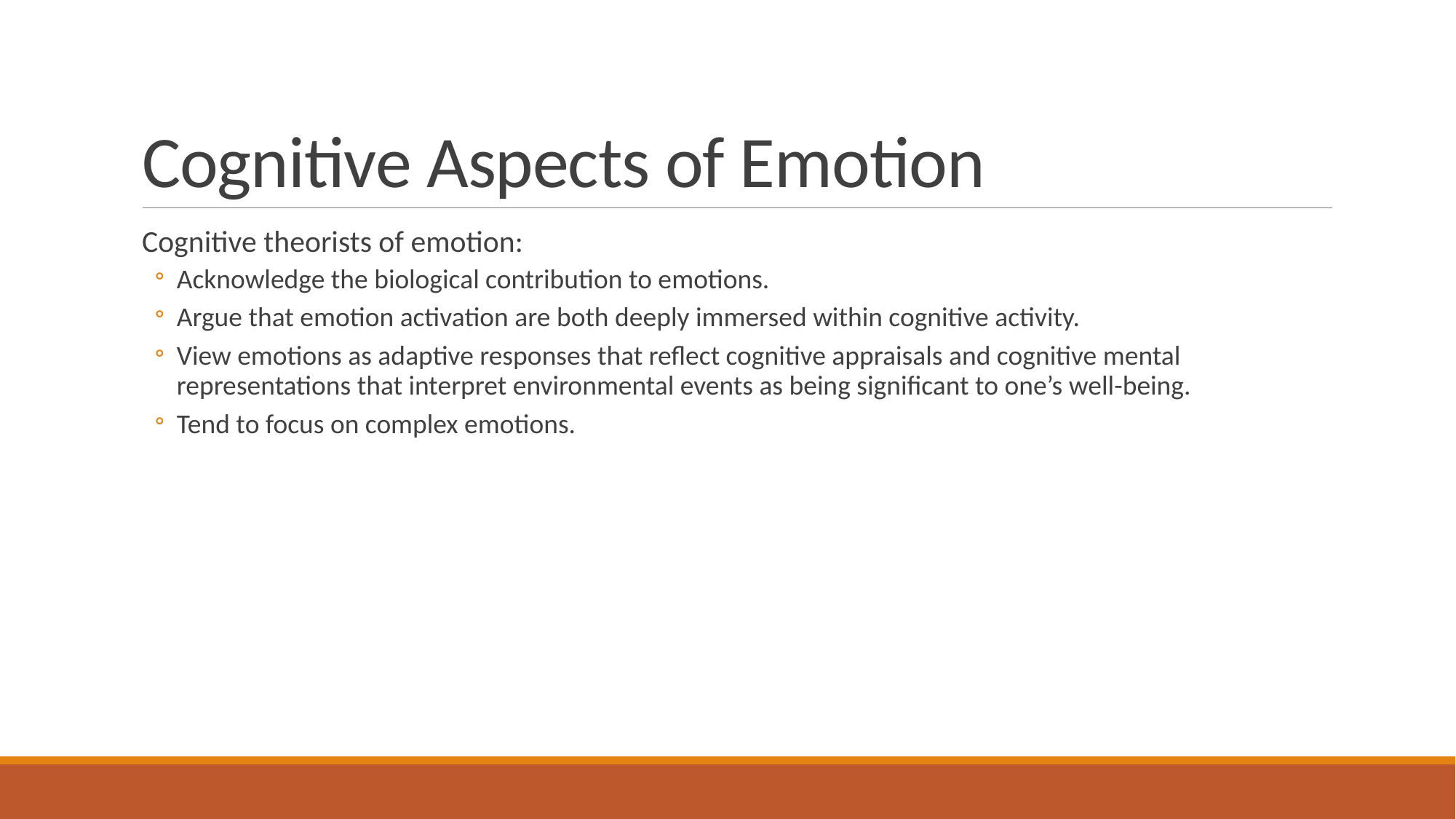

# Cognitive Aspects of Emotion
Cognitive theorists of emotion:
Acknowledge the biological contribution to emotions.
Argue that emotion activation are both deeply immersed within cognitive activity.
View emotions as adaptive responses that reflect cognitive appraisals and cognitive mental representations that interpret environmental events as being significant to one’s well-being.
Tend to focus on complex emotions.